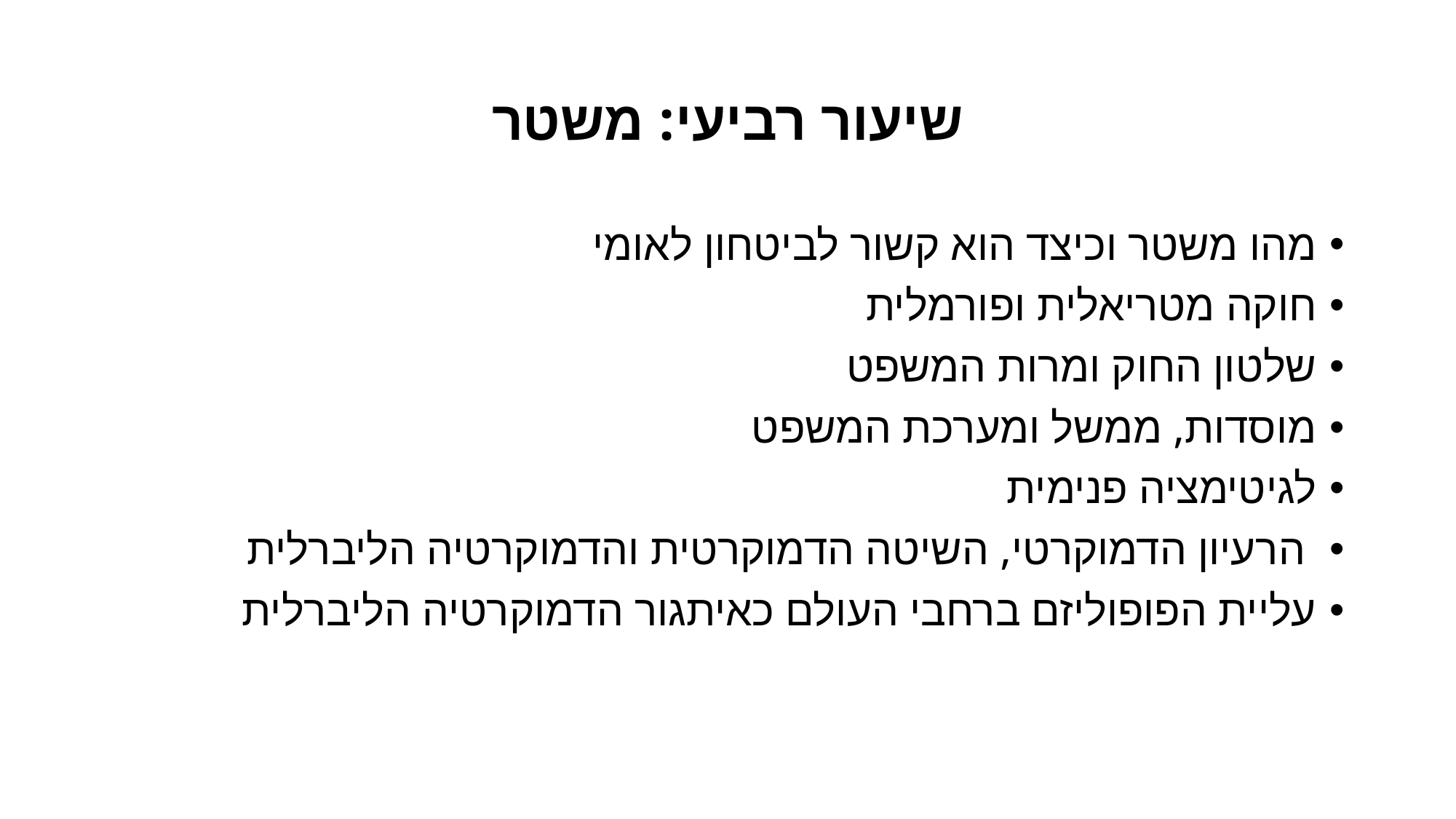

# שיעור רביעי: משטר
מהו משטר וכיצד הוא קשור לביטחון לאומי
חוקה מטריאלית ופורמלית
שלטון החוק ומרות המשפט
מוסדות, ממשל ומערכת המשפט
לגיטימציה פנימית
 הרעיון הדמוקרטי, השיטה הדמוקרטית והדמוקרטיה הליברלית
עליית הפופוליזם ברחבי העולם כאיתגור הדמוקרטיה הליברלית